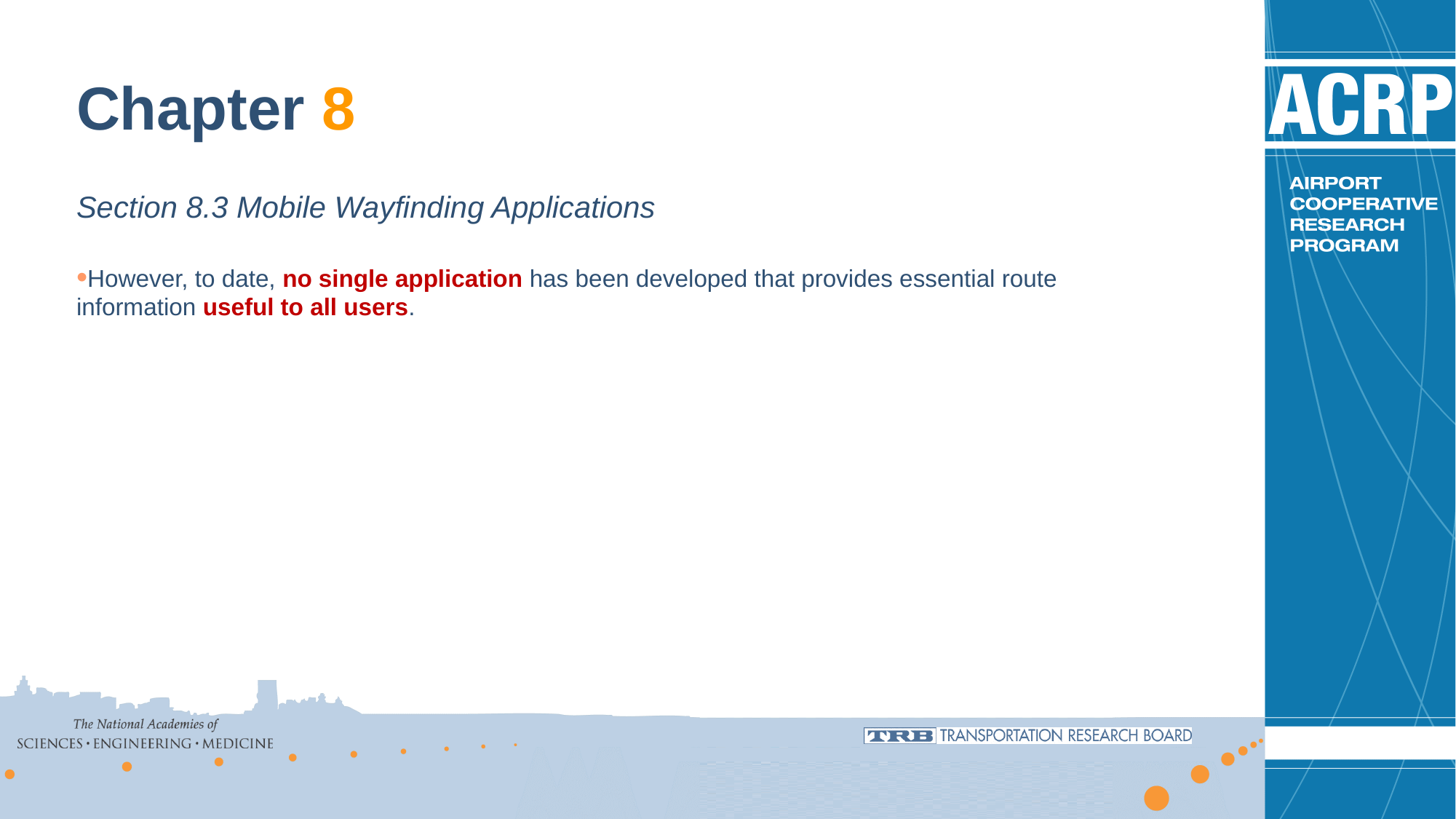

Chapter 8
Section 8.3 Mobile Wayfinding Applications

However, to date, no single application has been developed that provides essential route information useful to all users.